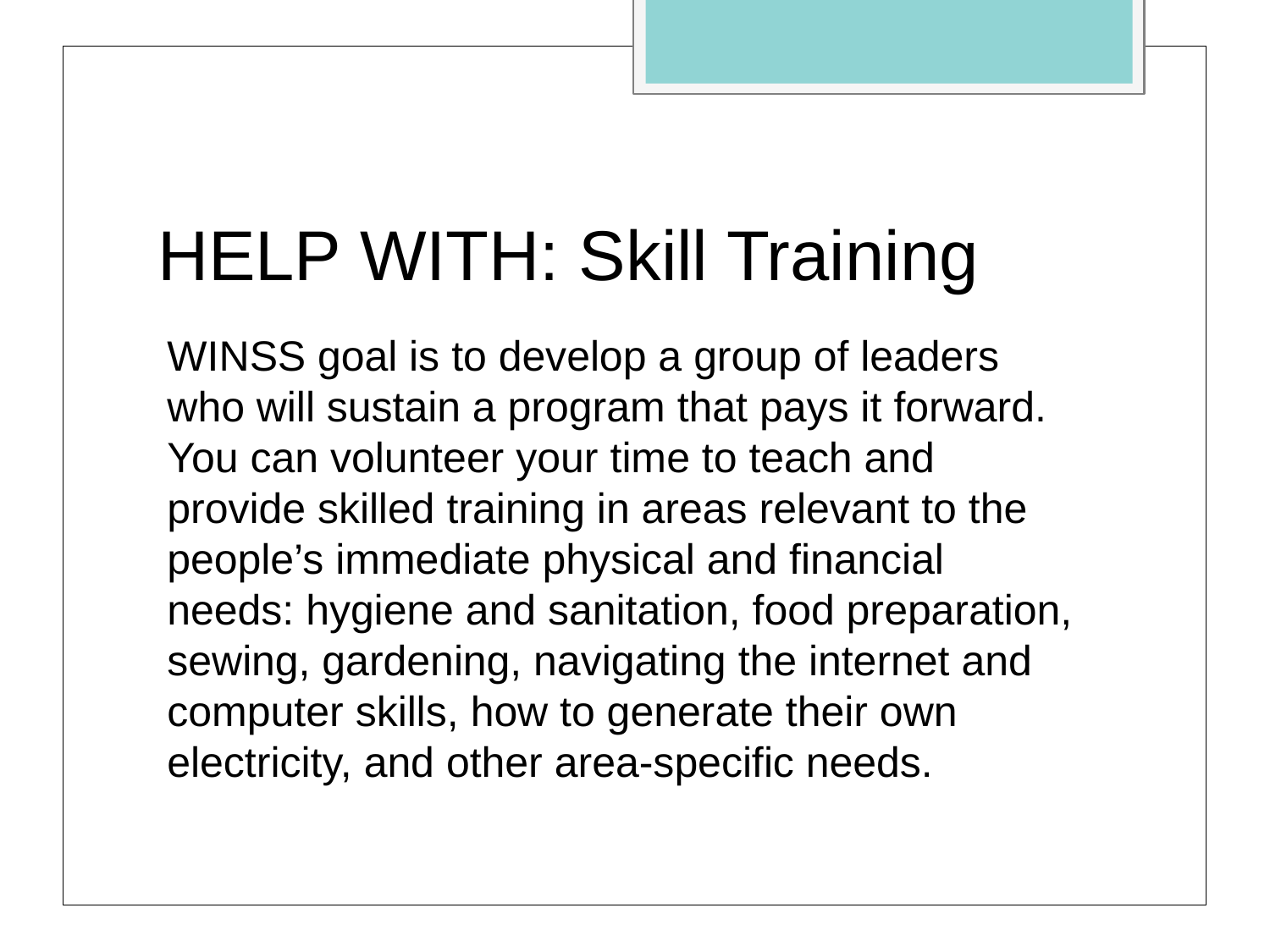

# HELP WITH: Skill Training
WINSS goal is to develop a group of leaders who will sustain a program that pays it forward. You can volunteer your time to teach and provide skilled training in areas relevant to the people’s immediate physical and financial needs: hygiene and sanitation, food preparation, sewing, gardening, navigating the internet and computer skills, how to generate their own electricity, and other area-specific needs.